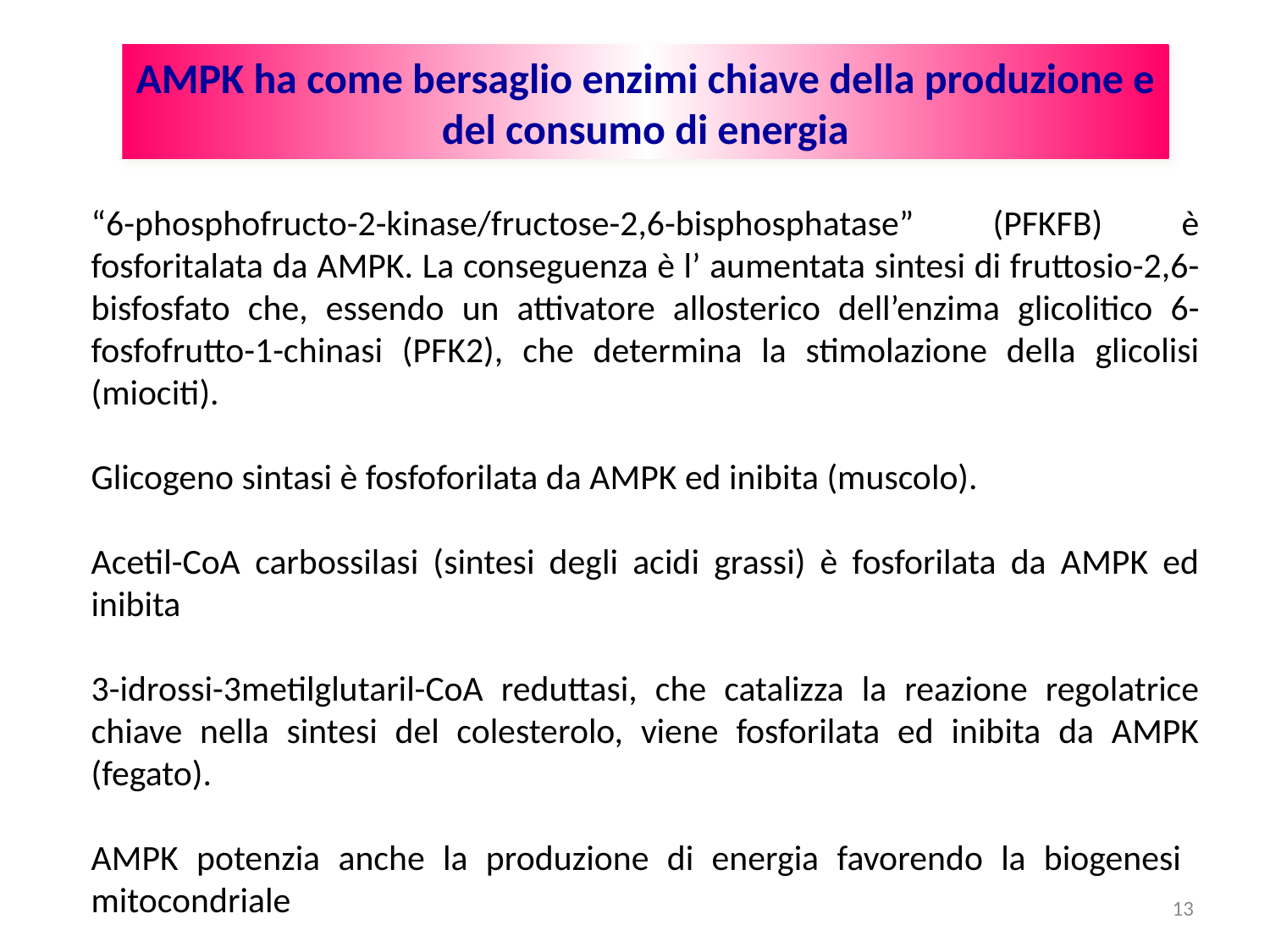

AMPK ha come bersaglio enzimi chiave della produzione e del consumo di energia
“6-phosphofructo-2-kinase/fructose-2,6-bisphosphatase” (PFKFB) è fosforitalata da AMPK. La conseguenza è l’ aumentata sintesi di fruttosio-2,6-bisfosfato che, essendo un attivatore allosterico dell’enzima glicolitico 6-fosfofrutto-1-chinasi (PFK2), che determina la stimolazione della glicolisi (miociti).

Glicogeno sintasi è fosfoforilata da AMPK ed inibita (muscolo).

Acetil-CoA carbossilasi (sintesi degli acidi grassi) è fosforilata da AMPK ed inibita

3-idrossi-3metilglutaril-CoA reduttasi, che catalizza la reazione regolatrice chiave nella sintesi del colesterolo, viene fosforilata ed inibita da AMPK (fegato).

AMPK potenzia anche la produzione di energia favorendo la biogenesi  mitocondriale
13